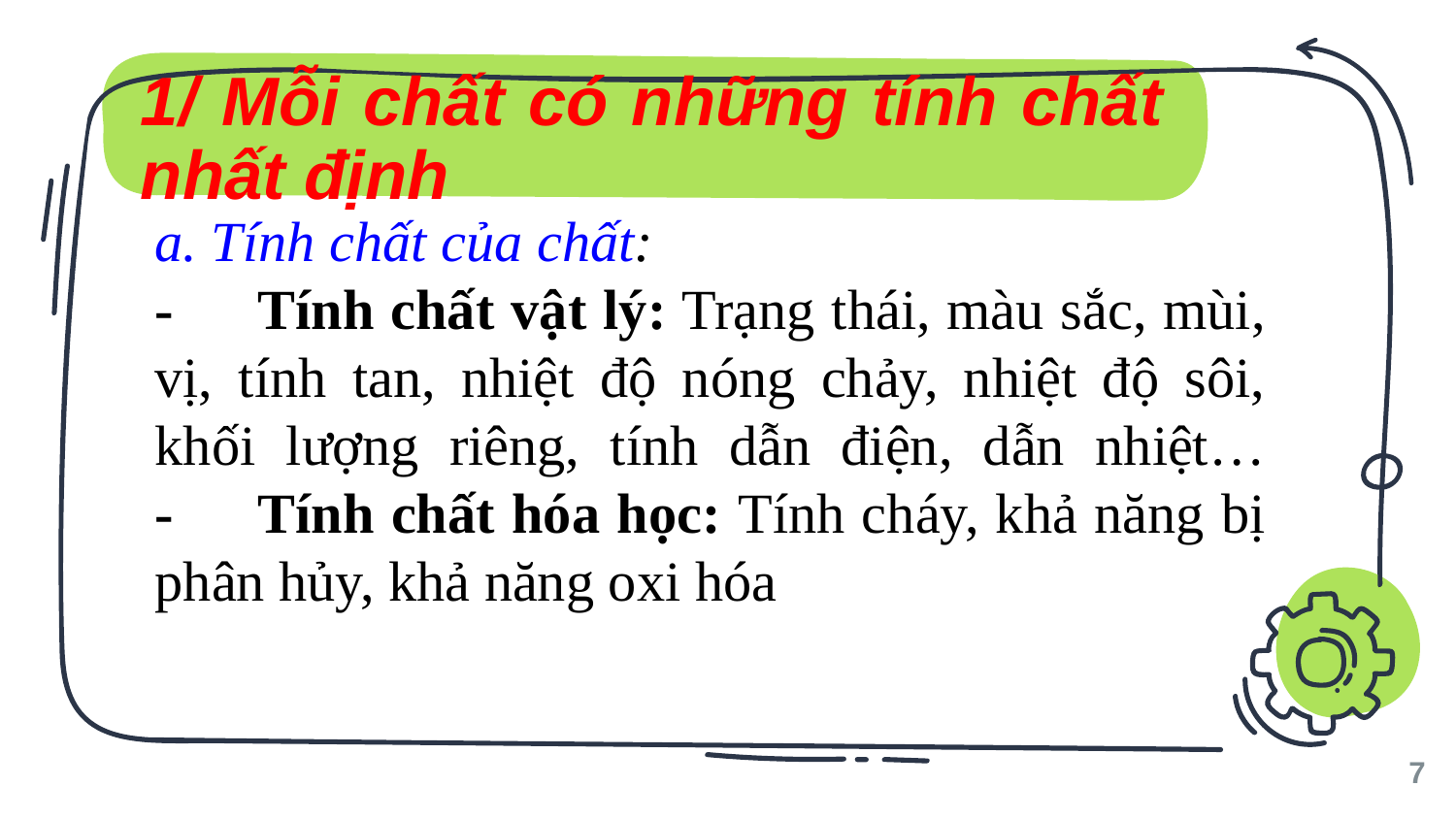

# 1/ Mỗi chất có những tính chất nhất định
a. Tính chất của chất:
-      Tính chất vật lý: Trạng thái, màu sắc, mùi, vị, tính tan, nhiệt độ nóng chảy, nhiệt độ sôi, khối lượng riêng, tính dẫn điện, dẫn nhiệt…
-      Tính chất hóa học: Tính cháy, khả năng bị phân hủy, khả năng oxi hóa

7